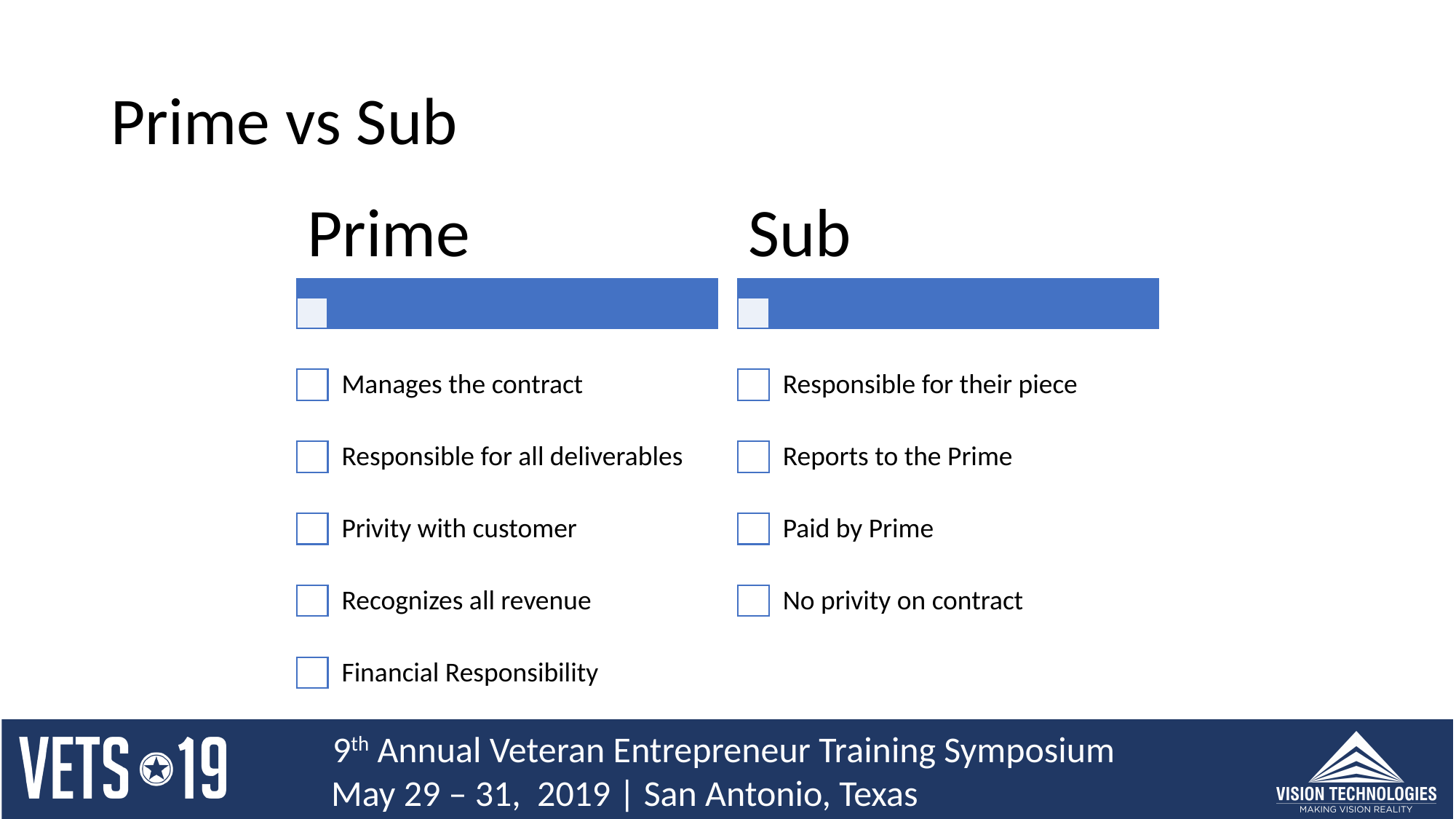

# Prime vs Sub
Prime
Manages the contract
Responsible for all deliverables
Privity with customer
Recognizes all revenue
Financial Responsibility
Sub
Responsible for their piece
Reports to the Prime
Paid by Prime
No privity on contract